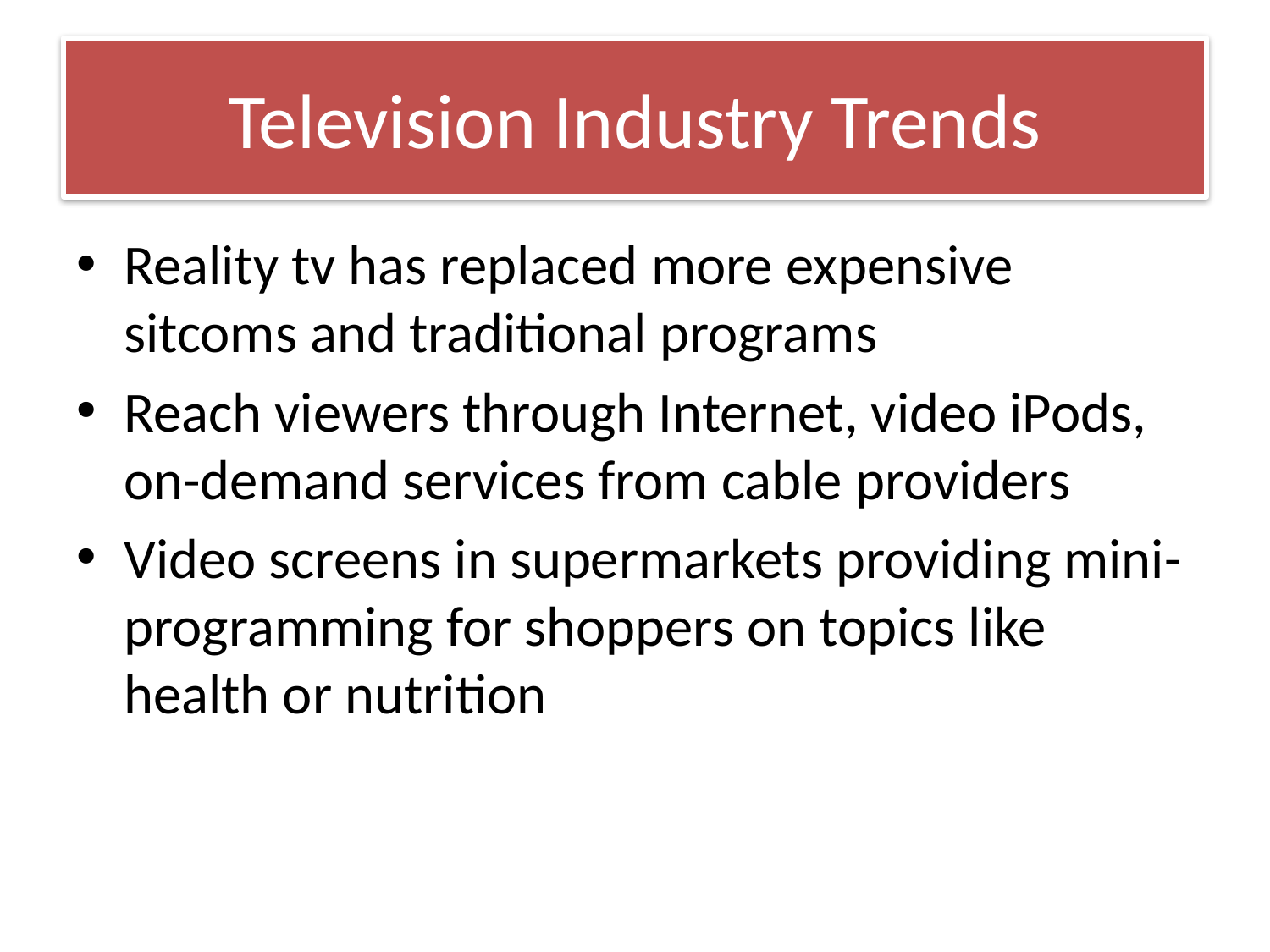

# Television Industry Trends
Reality tv has replaced more expensive sitcoms and traditional programs
Reach viewers through Internet, video iPods, on-demand services from cable providers
Video screens in supermarkets providing mini-programming for shoppers on topics like health or nutrition